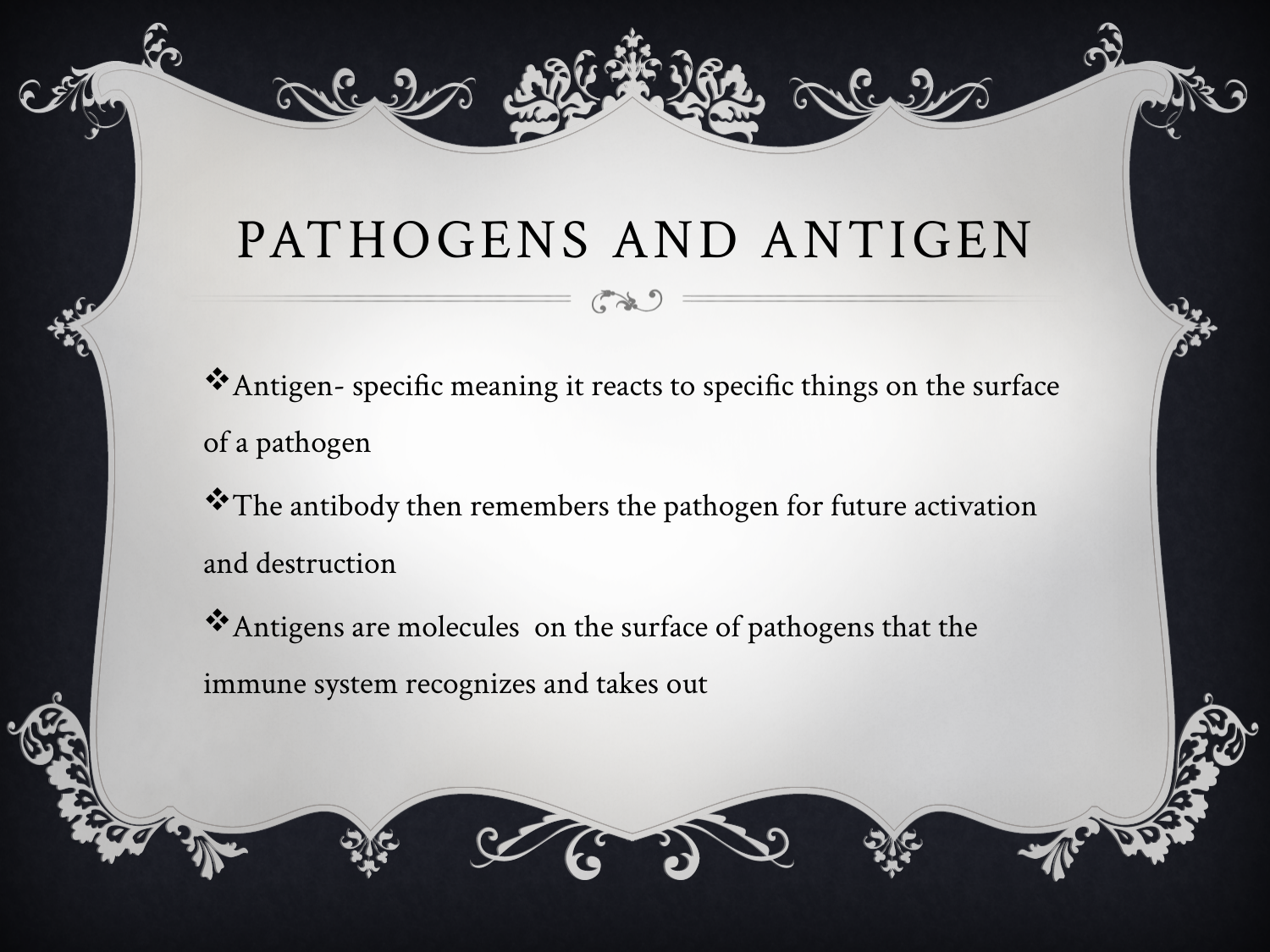

# Pathogens and Antigen
Antigen- specific meaning it reacts to specific things on the surface of a pathogen
The antibody then remembers the pathogen for future activation and destruction
Antigens are molecules  on the surface of pathogens that the immune system recognizes and takes out